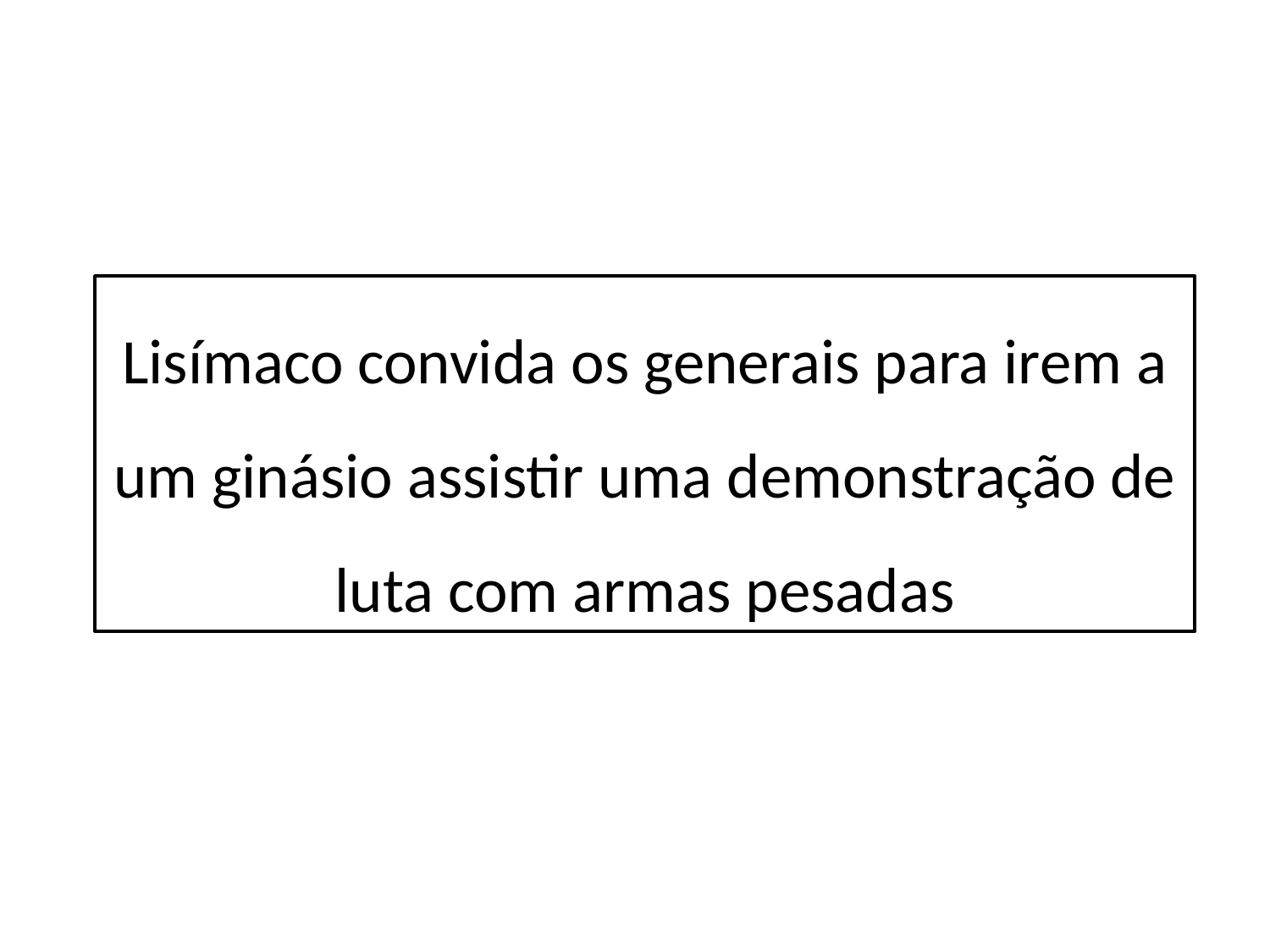

Lisímaco convida os generais para irem a um ginásio assistir uma demonstração de luta com armas pesadas